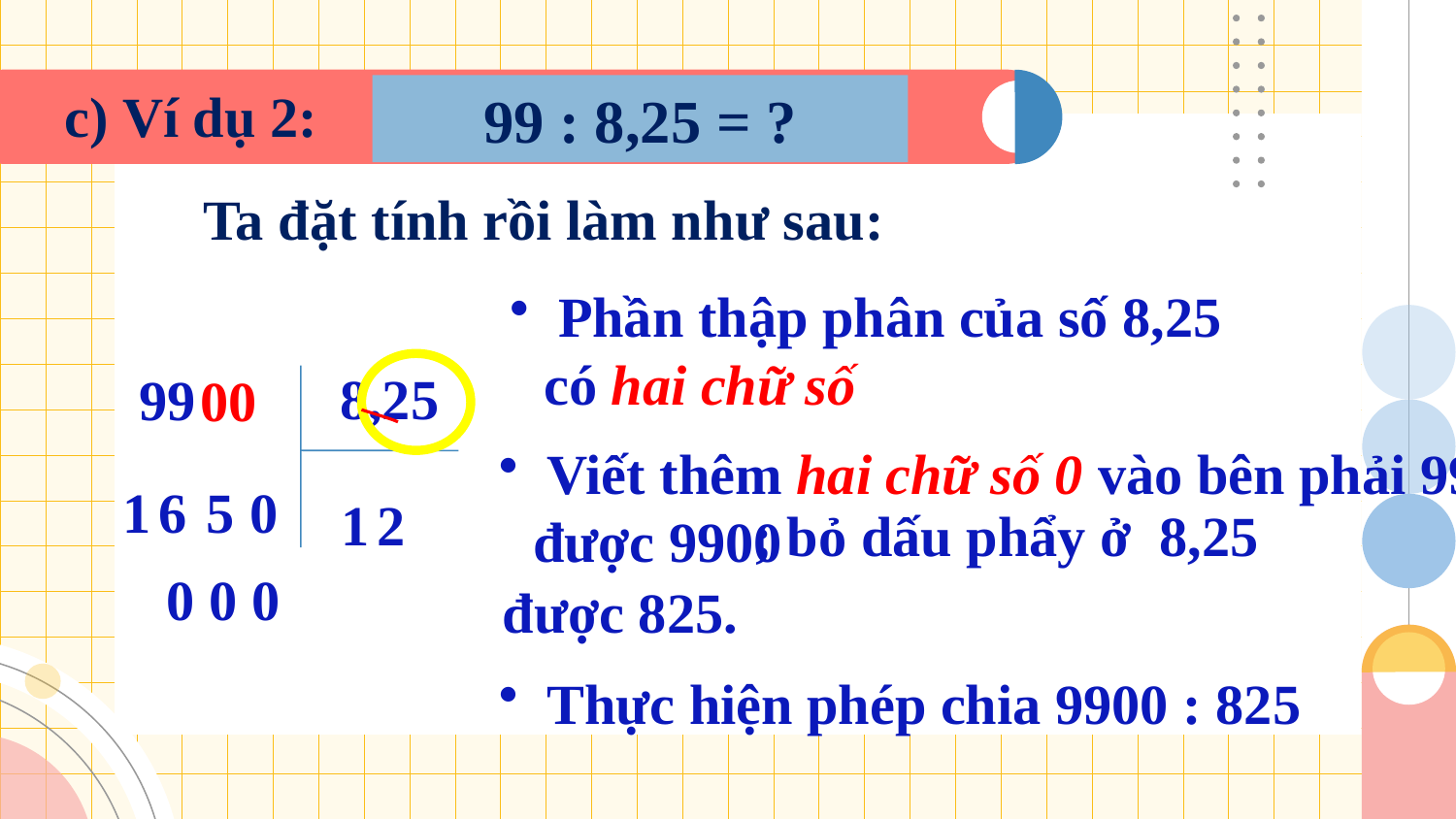

# c) Ví dụ 2:
99 : 8,25 = ?
 Ta đặt tính rồi làm như sau:
 Phần thập phân của số 8,25 có hai chữ số

8,25
99
00

 Viết thêm hai chữ số 0 vào bên phải 99 được 9900

1
6
5
0
1
2
; bỏ dấu phẩy ở  8,25
0 0 0
được 825.
 Thực hiện phép chia 9900 : 825